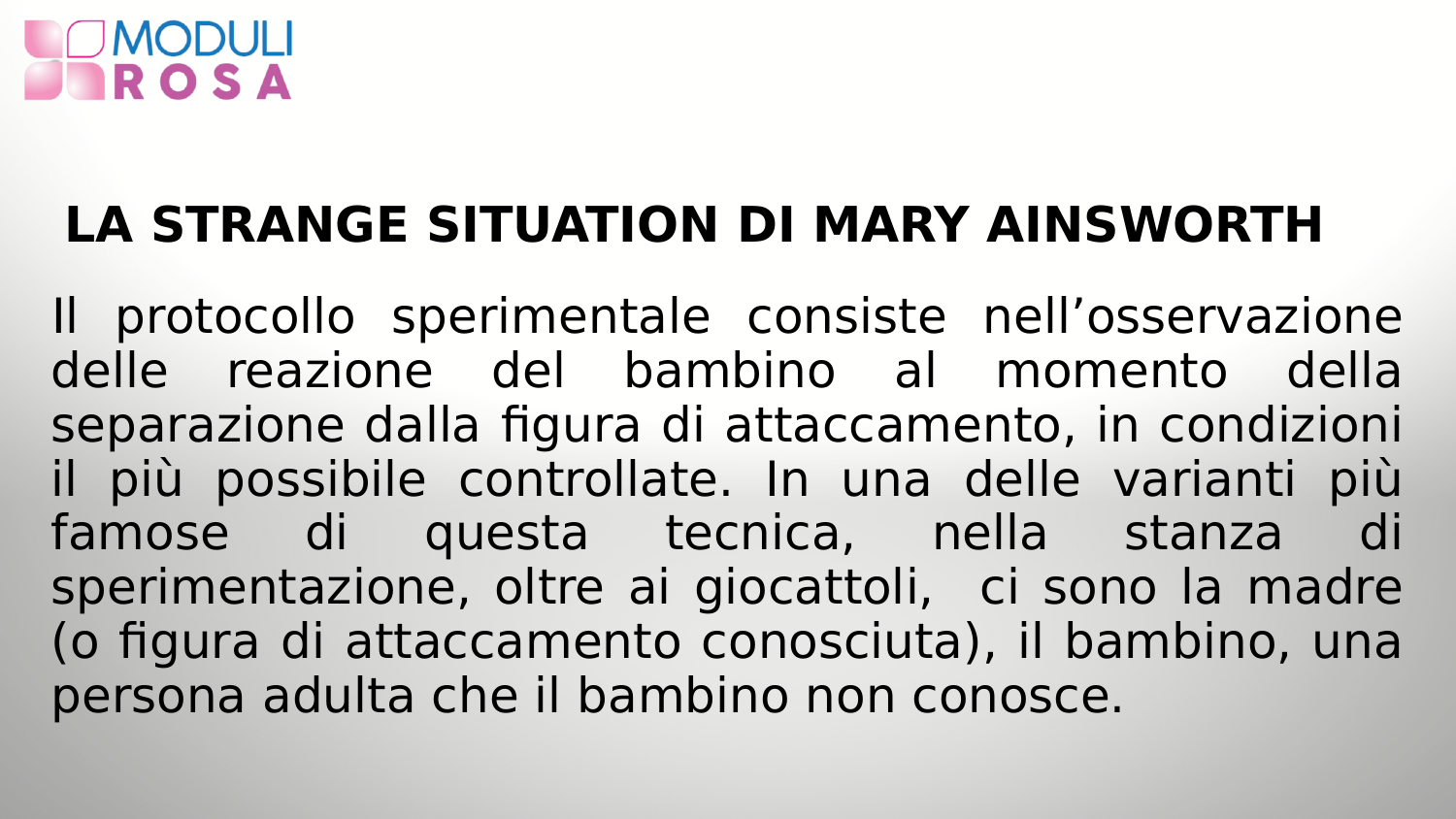

# LA STRANGE SITUATION DI MARY AINSWORTH
Il protocollo sperimentale consiste nell’osservazione delle reazione del bambino al momento della separazione dalla figura di attaccamento, in condizioni il più possibile controllate. In una delle varianti più famose di questa tecnica, nella stanza di sperimentazione, oltre ai giocattoli,  ci sono la madre (o figura di attaccamento conosciuta), il bambino, una persona adulta che il bambino non conosce.